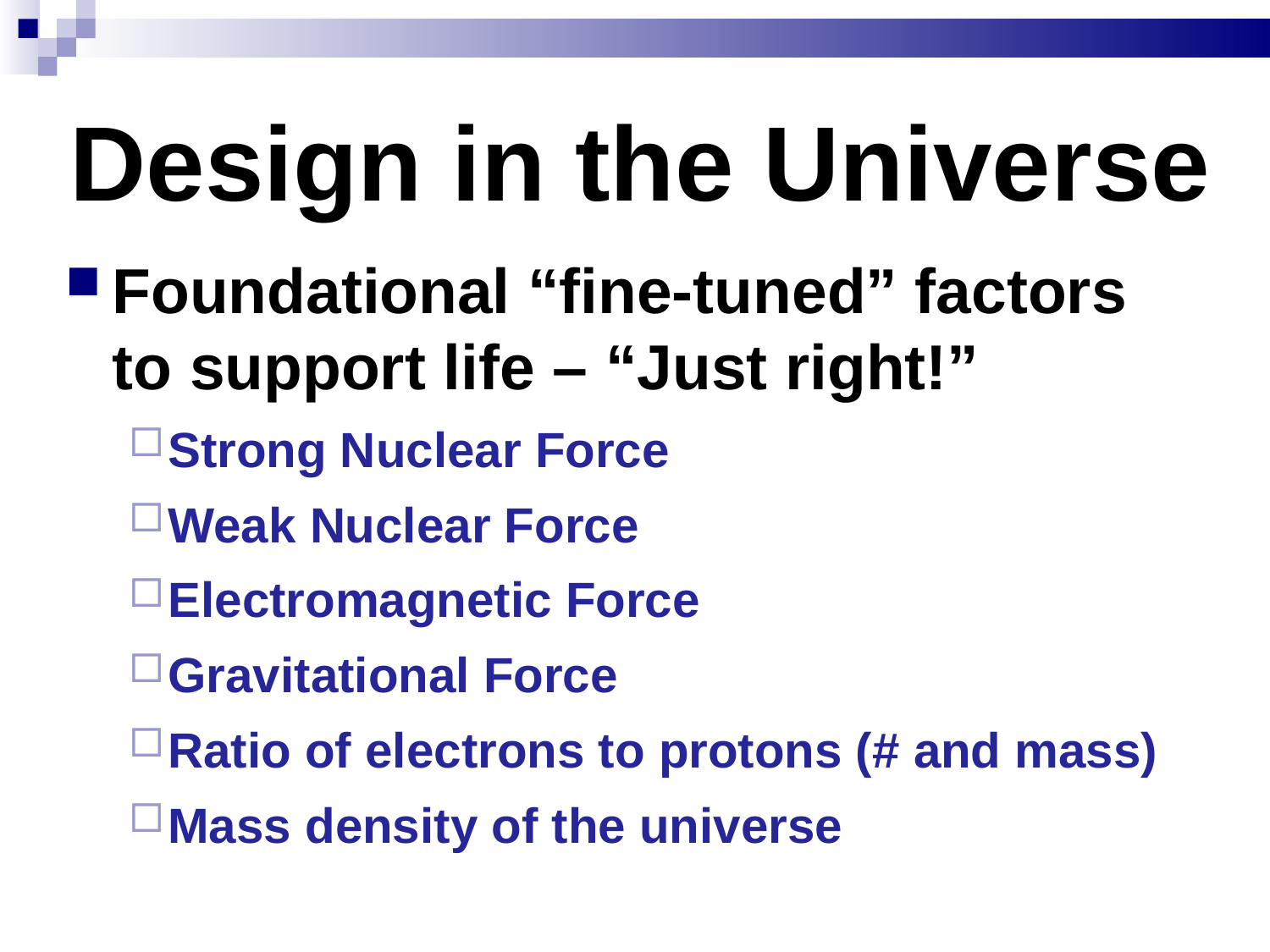

Design in the Universe
Foundational “fine-tuned” factors to support life – “Just right!”
Strong Nuclear Force
Weak Nuclear Force
Electromagnetic Force
Gravitational Force
Ratio of electrons to protons (# and mass)
Mass density of the universe